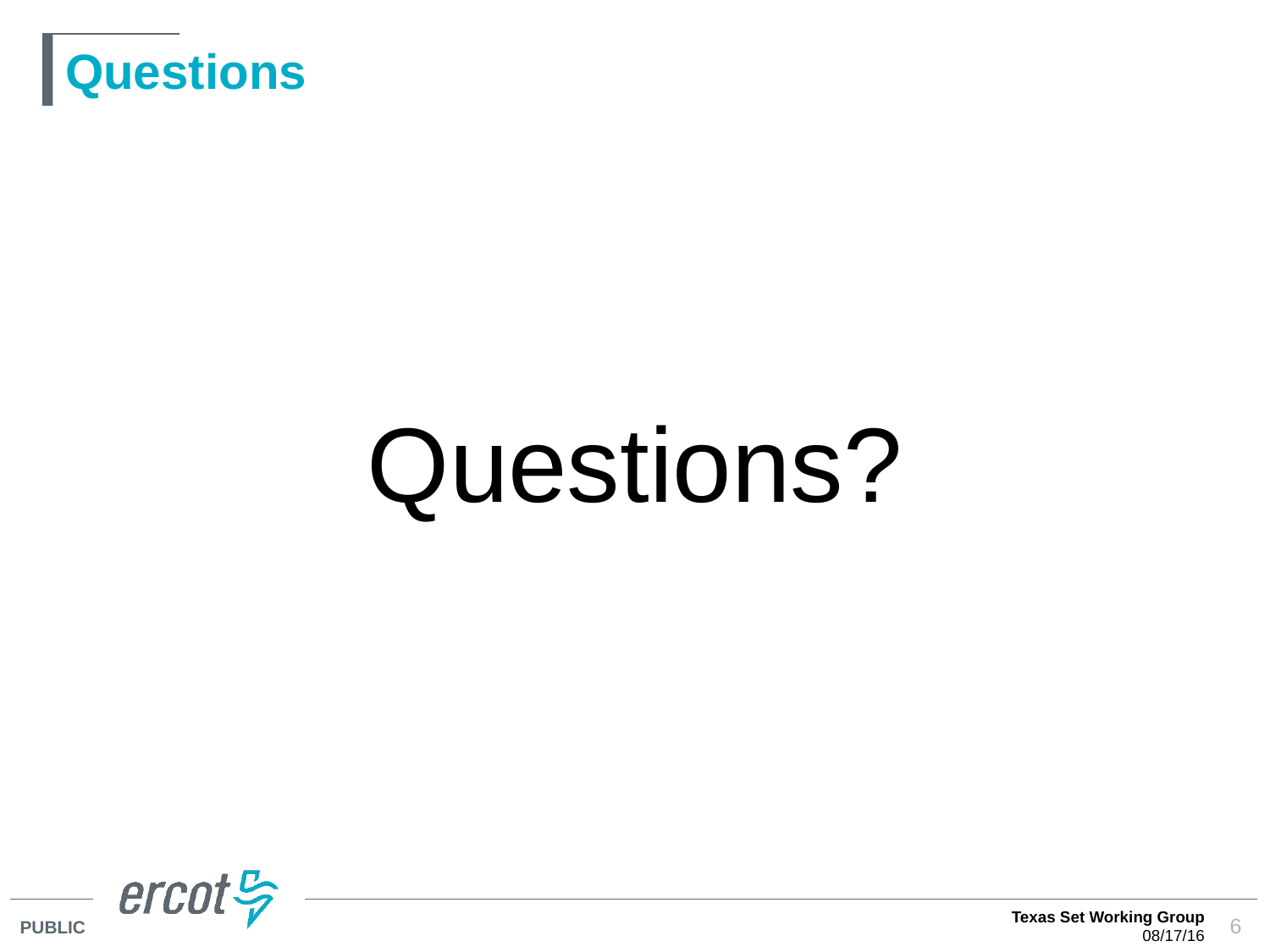

# Questions

Questions?
Texas Set Working Group
08/17/16
6